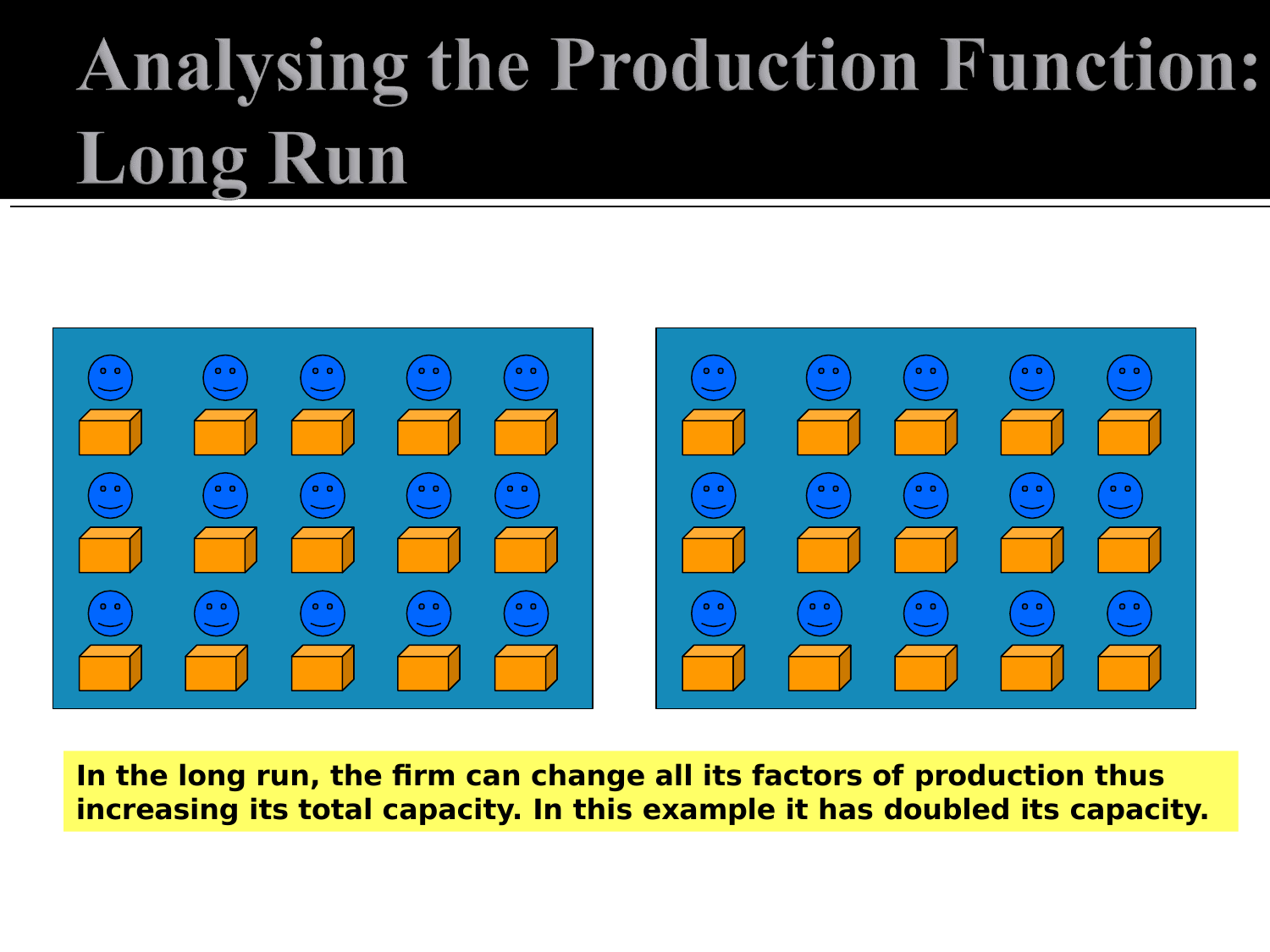

In the long run, the firm can change all its factors of production thus  increasing its total capacity. In this example it has doubled its capacity.